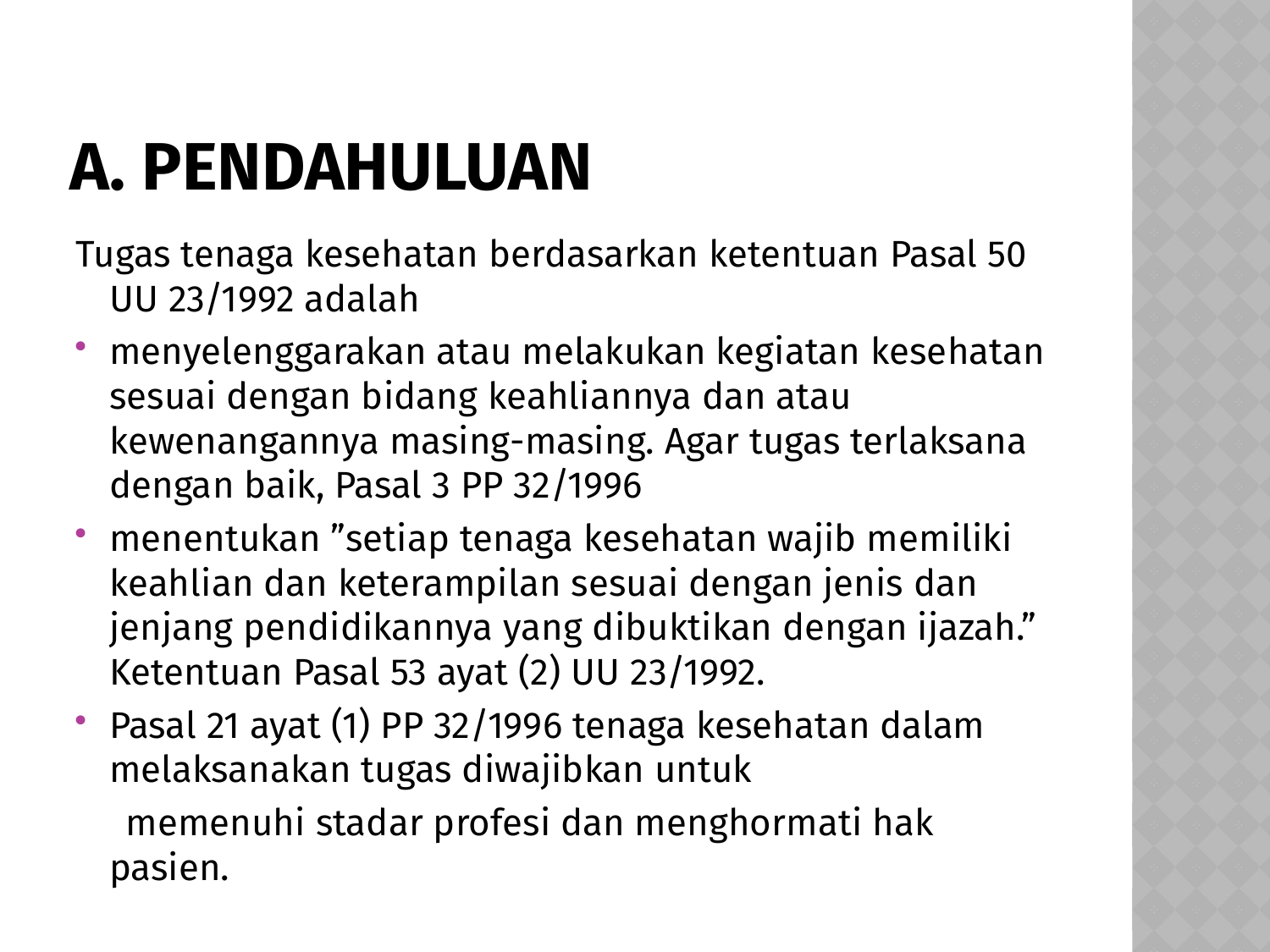

# A. PENDAHULUAN
Tugas tenaga kesehatan berdasarkan ketentuan Pasal 50 UU 23/1992 adalah
menyelenggarakan atau melakukan kegiatan kesehatan sesuai dengan bidang keahliannya dan atau kewenangannya masing-masing. Agar tugas terlaksana dengan baik, Pasal 3 PP 32/1996
menentukan ”setiap tenaga kesehatan wajib memiliki keahlian dan keterampilan sesuai dengan jenis dan jenjang pendidikannya yang dibuktikan dengan ijazah.” Ketentuan Pasal 53 ayat (2) UU 23/1992.
Pasal 21 ayat (1) PP 32/1996 tenaga kesehatan dalam melaksanakan tugas diwajibkan untuk
     memenuhi stadar profesi dan menghormati hak pasien.